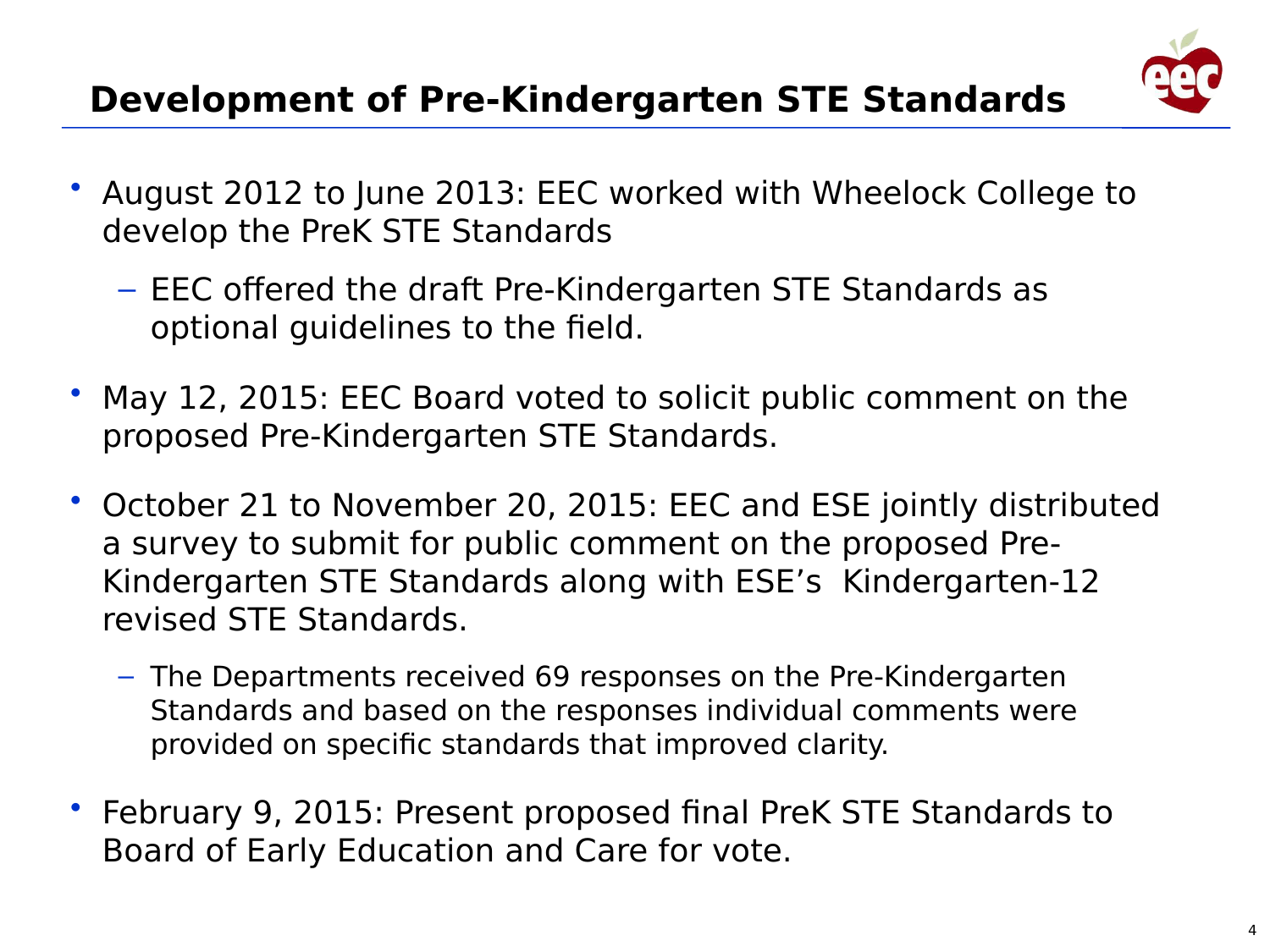

# Development of Pre-Kindergarten STE Standards
August 2012 to June 2013: EEC worked with Wheelock College to develop the PreK STE Standards
EEC offered the draft Pre-Kindergarten STE Standards as optional guidelines to the field.
May 12, 2015: EEC Board voted to solicit public comment on the proposed Pre-Kindergarten STE Standards.
October 21 to November 20, 2015: EEC and ESE jointly distributed a survey to submit for public comment on the proposed Pre-Kindergarten STE Standards along with ESE’s  Kindergarten-12 revised STE Standards.
The Departments received 69 responses on the Pre-Kindergarten Standards and based on the responses individual comments were provided on specific standards that improved clarity.
February 9, 2015: Present proposed final PreK STE Standards to Board of Early Education and Care for vote.

4